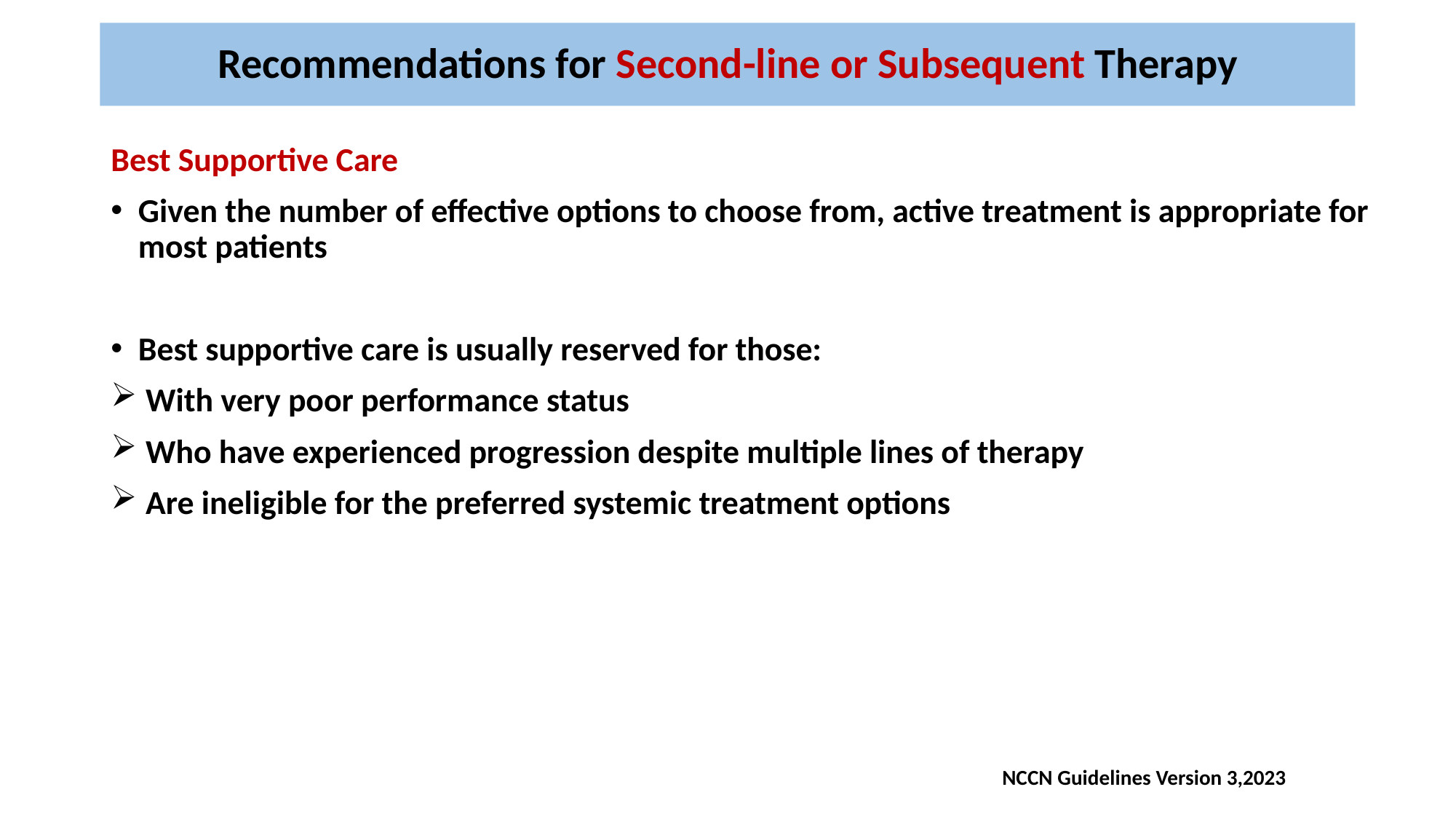

# Recommendations for Second-line or Subsequent Therapy
Best Supportive Care
Given the number of effective options to choose from, active treatment is appropriate for most patients

Best supportive care is usually reserved for those:
 With very poor performance status
 Who have experienced progression despite multiple lines of therapy
 Are ineligible for the preferred systemic treatment options
NCCN Guidelines Version 3,2023